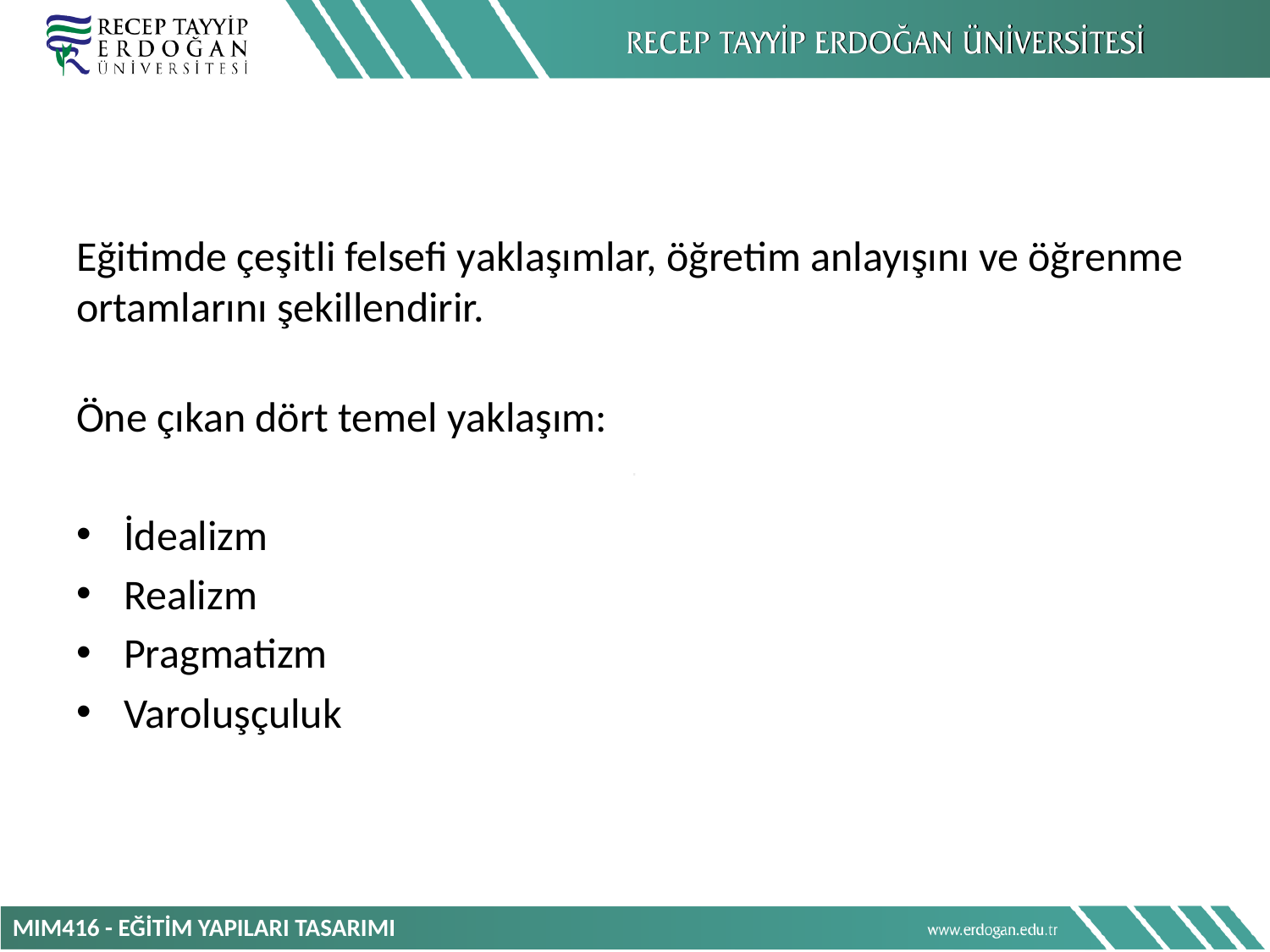

Eğitimde çeşitli felsefi yaklaşımlar, öğretim anlayışını ve öğrenme ortamlarını şekillendirir.
Öne çıkan dört temel yaklaşım:

İdealizm
Realizm
Pragmatizm
Varoluşçuluk
MIM416 - EĞİTİM YAPILARI TASARIMI